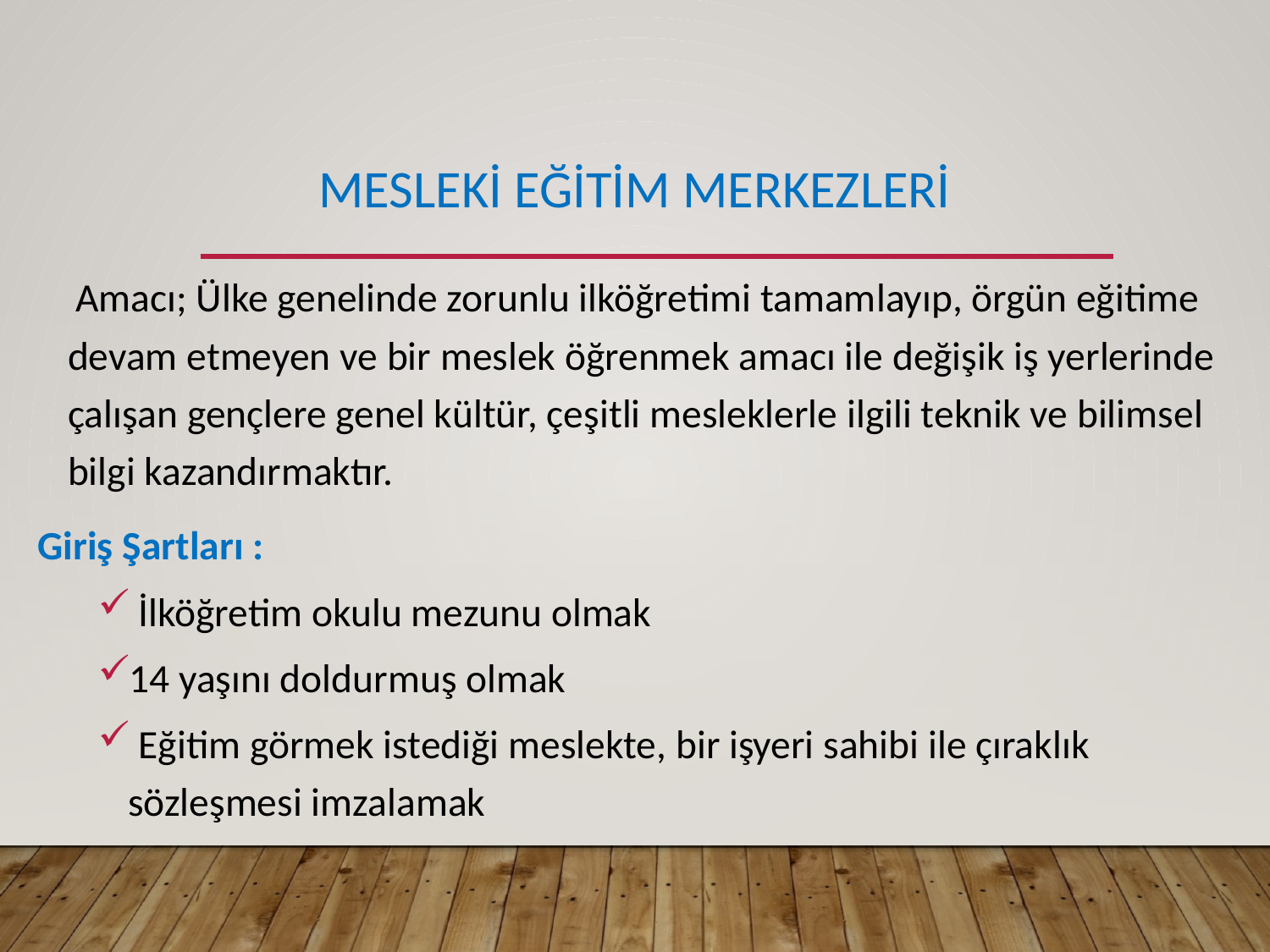

# MESLEKİ EĞİTİM MERKEZLERİ
     Amacı; Ülke genelinde zorunlu ilköğretimi tamamlayıp, örgün eğitime devam etmeyen ve bir meslek öğrenmek amacı ile değişik iş yerlerinde çalışan gençlere genel kültür, çeşitli mesleklerle ilgili teknik ve bilimsel bilgi kazandırmaktır.
Giriş Şartları :
 İlköğretim okulu mezunu olmak
14 yaşını doldurmuş olmak
 Eğitim görmek istediği meslekte, bir işyeri sahibi ile çıraklık sözleşmesi imzalamak